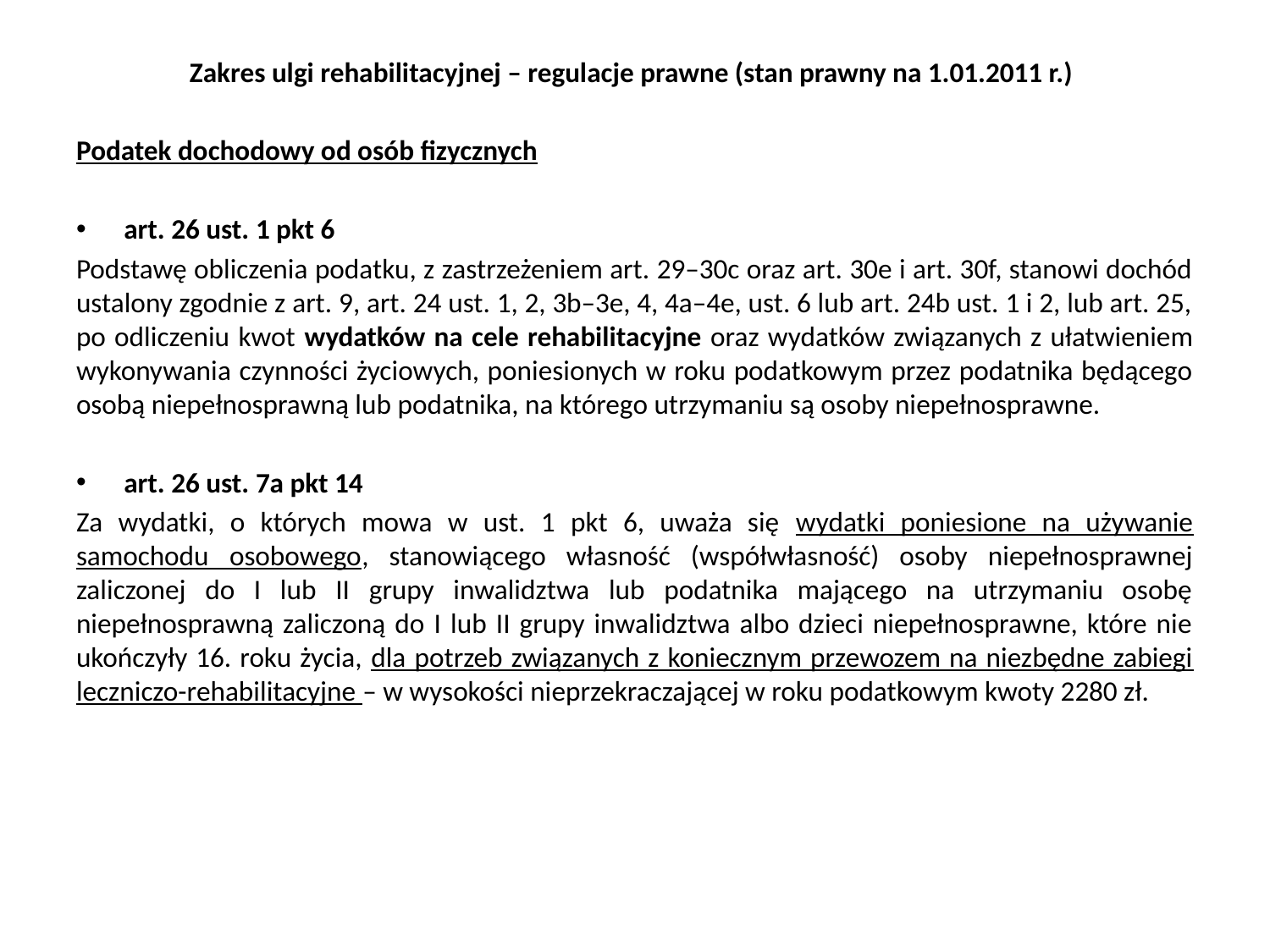

# Zakres ulgi rehabilitacyjnej – regulacje prawne (stan prawny na 1.01.2011 r.)
Podatek dochodowy od osób fizycznych

art. 26 ust. 1 pkt 6
Podstawę obliczenia podatku, z zastrzeżeniem art. 29–30c oraz art. 30e i art. 30f, stanowi dochód ustalony zgodnie z art. 9, art. 24 ust. 1, 2, 3b–3e, 4, 4a–4e, ust. 6 lub art. 24b ust. 1 i 2, lub art. 25, po odliczeniu kwot wydatków na cele rehabilitacyjne oraz wydatków związanych z ułatwieniem wykonywania czynności życiowych, poniesionych w roku podatkowym przez podatnika będącego osobą niepełnosprawną lub podatnika, na którego utrzymaniu są osoby niepełnosprawne.

art. 26 ust. 7a pkt 14
Za wydatki, o których mowa w ust. 1 pkt 6, uważa się wydatki poniesione na używanie samochodu osobowego, stanowiącego własność (współwłasność) osoby niepełnosprawnej zaliczonej do I lub II grupy inwalidztwa lub podatnika mającego na utrzymaniu osobę niepełnosprawną zaliczoną do I lub II grupy inwalidztwa albo dzieci niepełnosprawne, które nie ukończyły 16. roku życia, dla potrzeb związanych z koniecznym przewozem na niezbędne zabiegi leczniczo-rehabilitacyjne – w wysokości nieprzekraczającej w roku podatkowym kwoty 2280 zł.